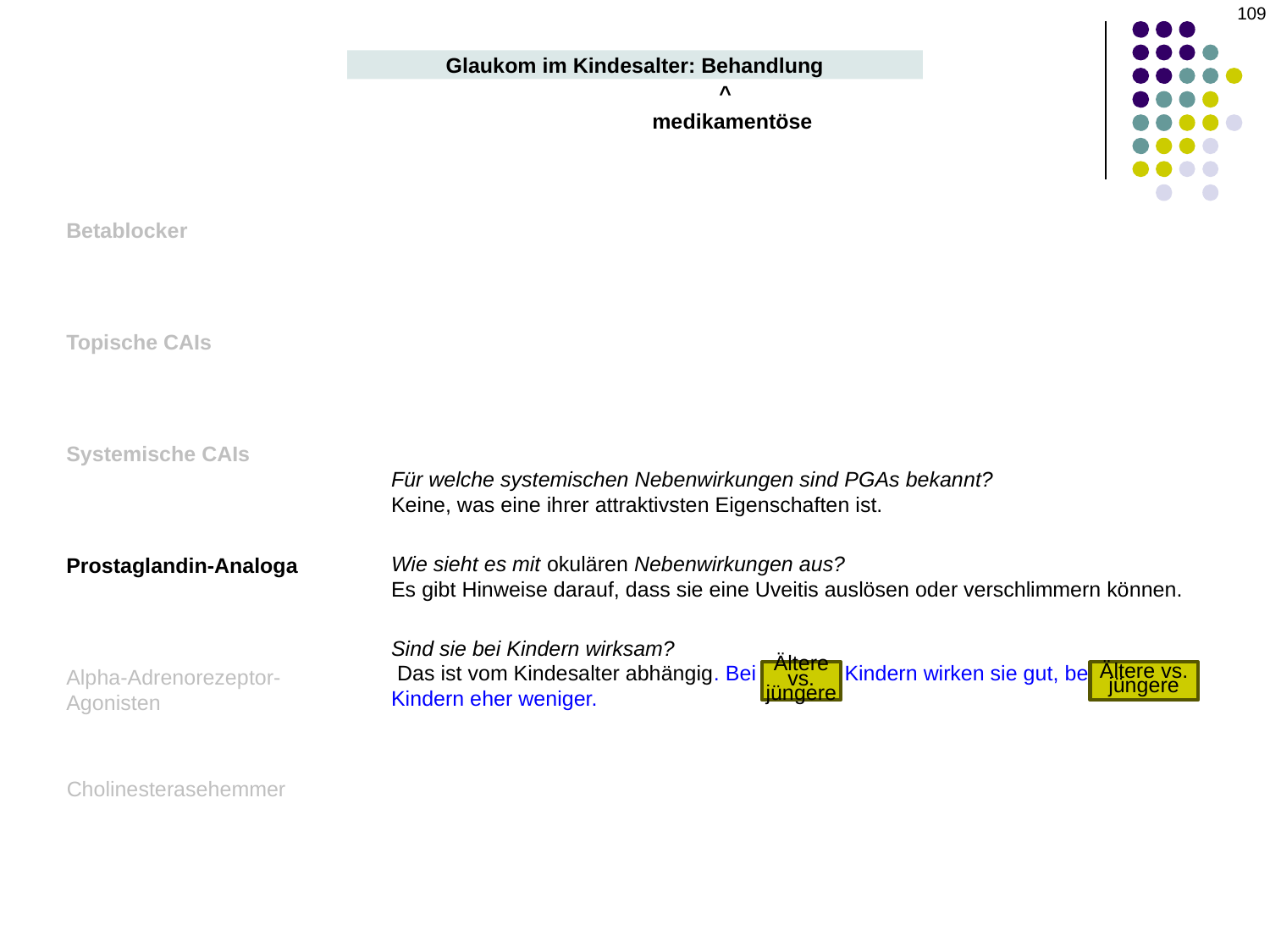

109
Glaukom im Kindesalter: Behandlung
^
medikamentöse

Betablocker
Topische CAIs
Systemische CAIs
Für welche systemischen Nebenwirkungen sind PGAs bekannt?
Keine, was eine ihrer attraktivsten Eigenschaften ist.

Wie sieht es mit okulären Nebenwirkungen aus?
Es gibt Hinweise darauf, dass sie eine Uveitis auslösen oder verschlimmern können.

Sind sie bei Kindern wirksam?
 Das ist vom Kindesalter abhängig. Bei  älteren  Kindern wirken sie gut, bei jüngeren Kindern eher weniger.
Prostaglandin-Analoga
Alpha-Adrenorezeptor-Agonisten
Ältere vs. jüngere
Ältere vs. jüngere
Cholinesterasehemmer